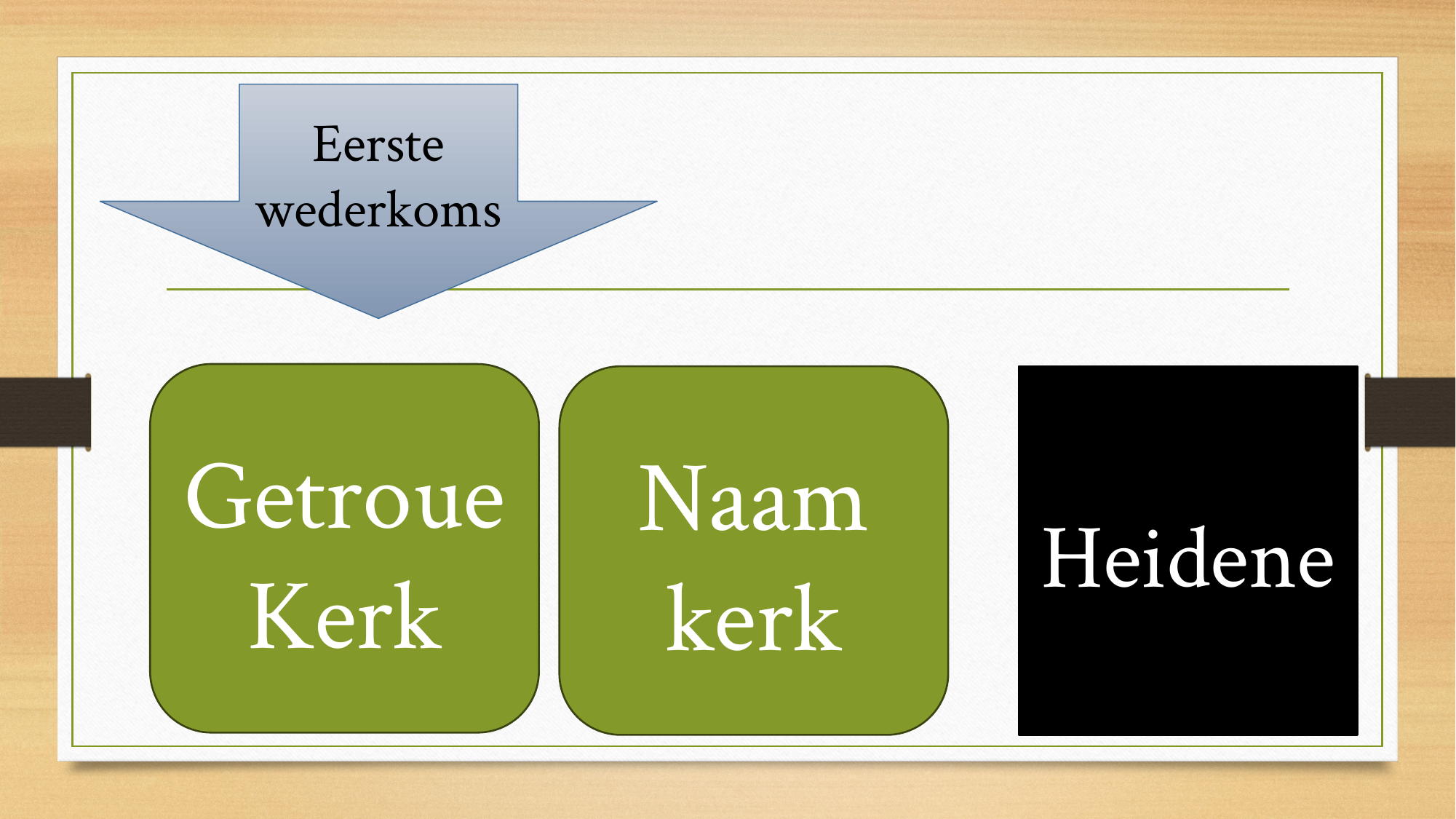

Hemelvaart
#
Eerste wederkoms
Getroue Kerk
Naam kerk
Heidene